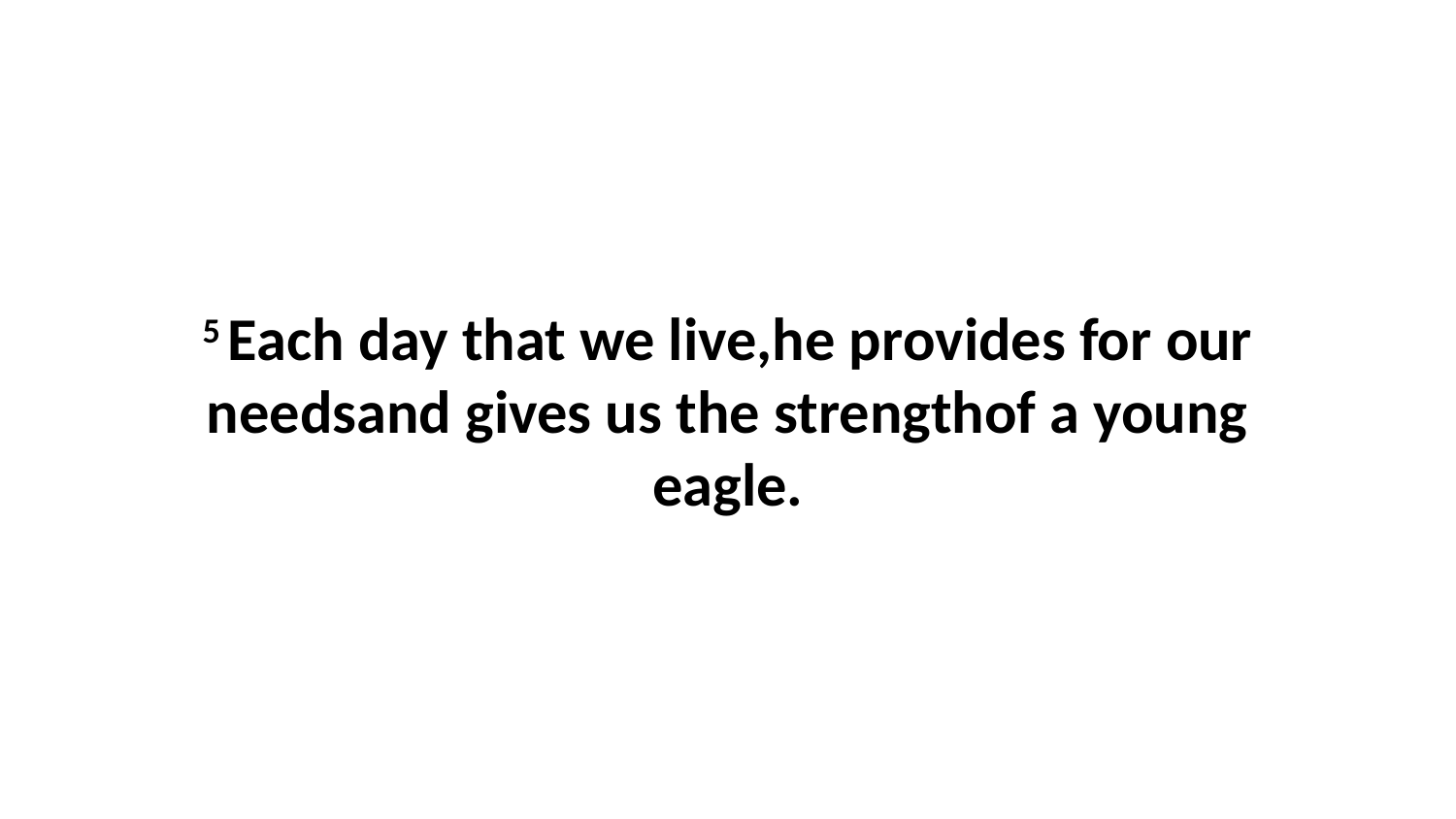

5 Each day that we live,he provides for our needsand gives us the strengthof a young eagle.